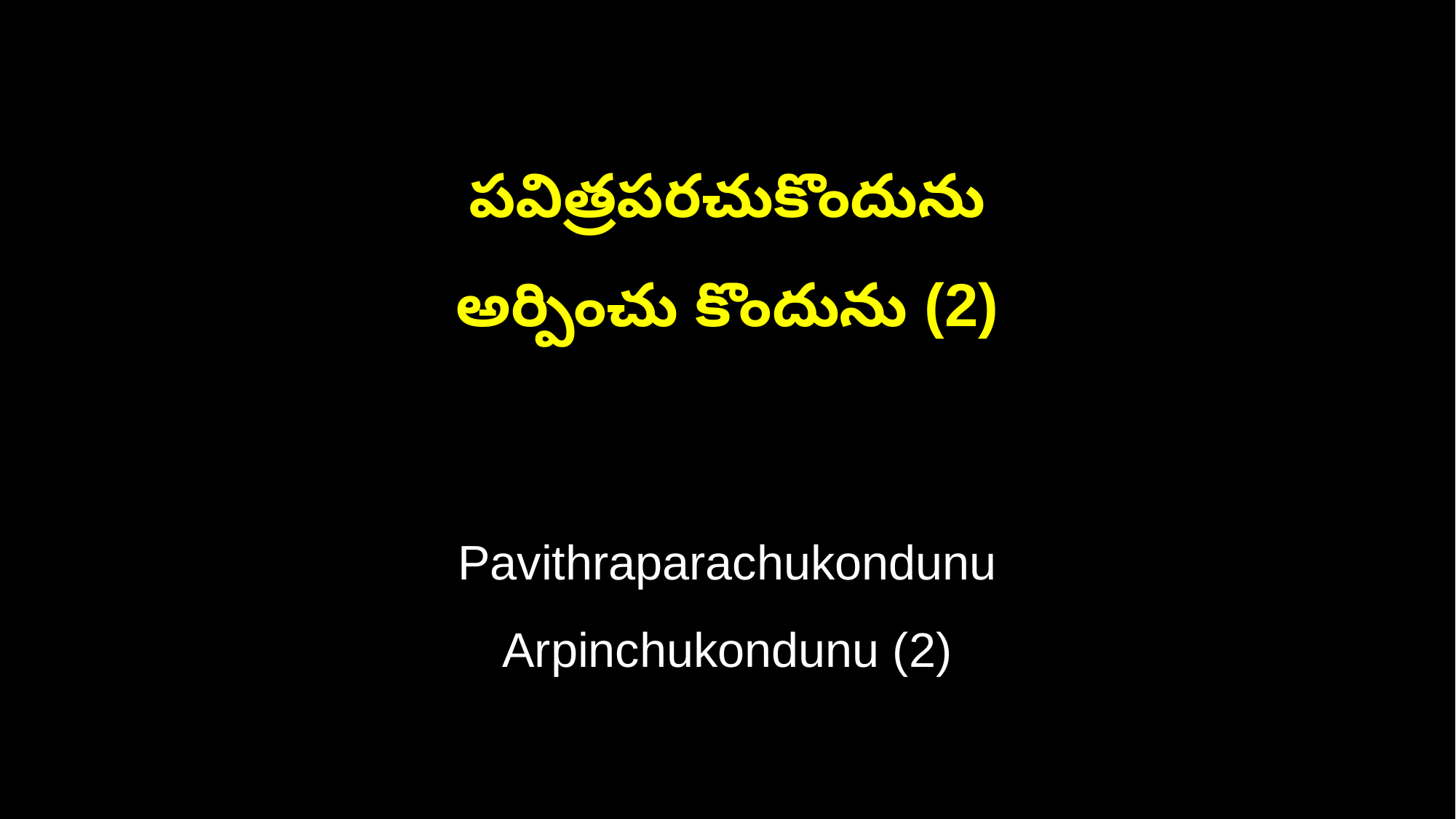

పవిత్రపరచుకొందును
అర్పించు కొందును (2)
Pavithraparachukondunu
Arpinchukondunu (2)